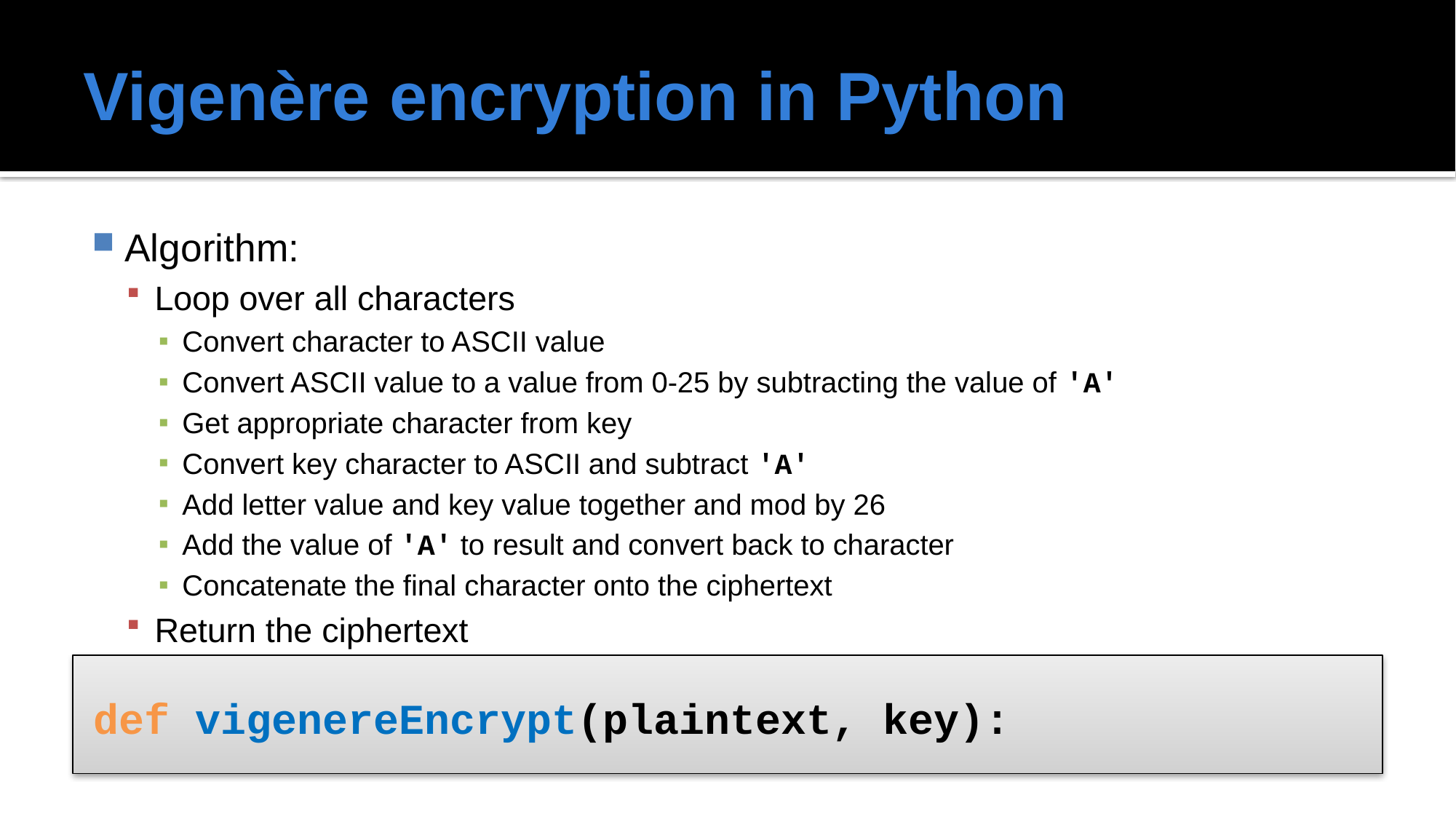

# Vigenère encryption in Python
Algorithm:
Loop over all characters
Convert character to ASCII value
Convert ASCII value to a value from 0-25 by subtracting the value of 'A'
Get appropriate character from key
Convert key character to ASCII and subtract 'A'
Add letter value and key value together and mod by 26
Add the value of 'A' to result and convert back to character
Concatenate the final character onto the ciphertext
Return the ciphertext

def vigenereEncrypt(plaintext, key):